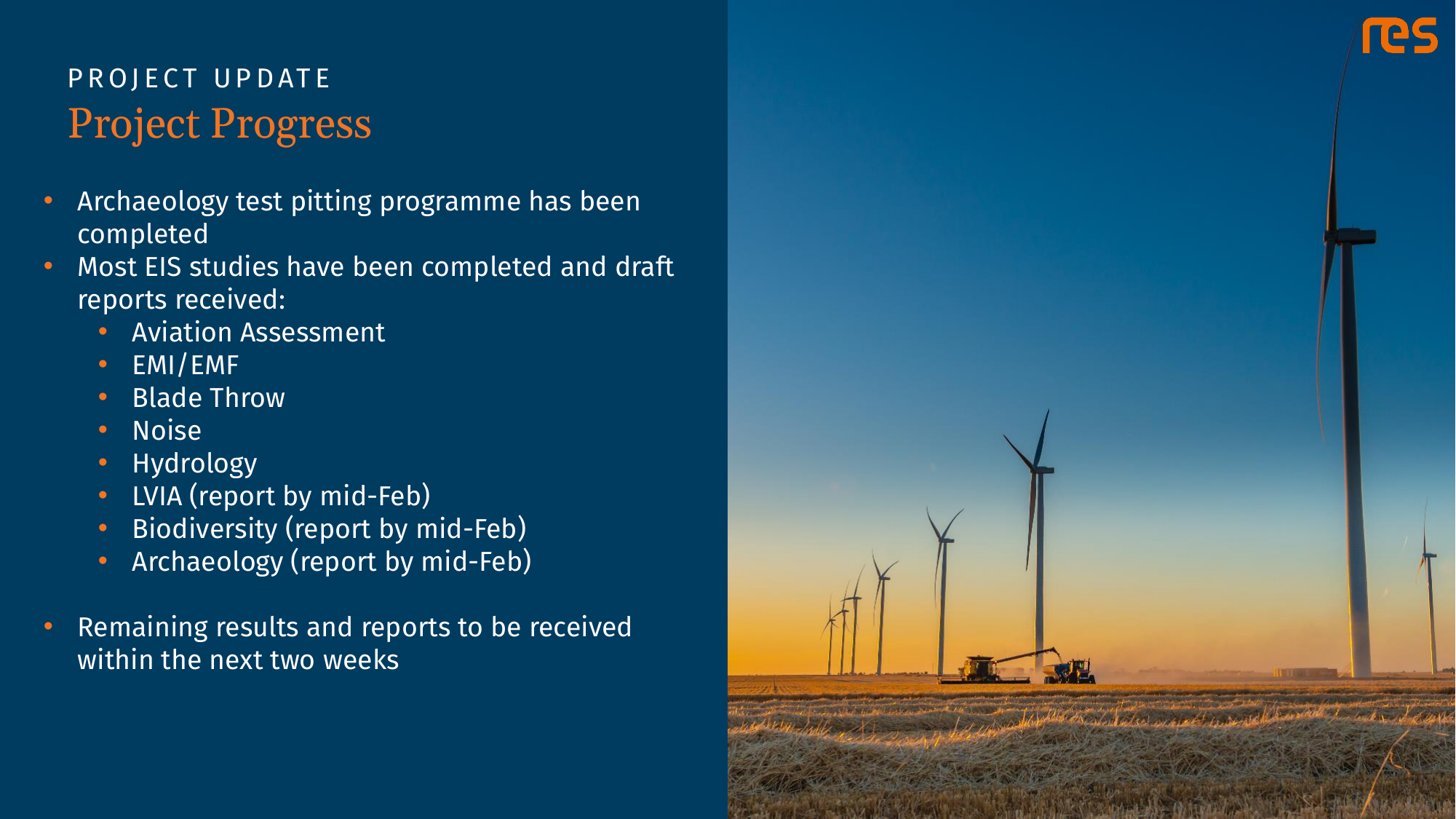

PROJECT UPDATE
Project Progress
Archaeology test pitting programme has been completed
Most EIS studies have been completed and draft reports received:
Aviation Assessment
EMI/EMF
Blade Throw
Noise
Hydrology
LVIA (report by mid-Feb)
Biodiversity (report by mid-Feb)
Archaeology (report by mid-Feb)

Remaining results and reports to be received within the next two weeks